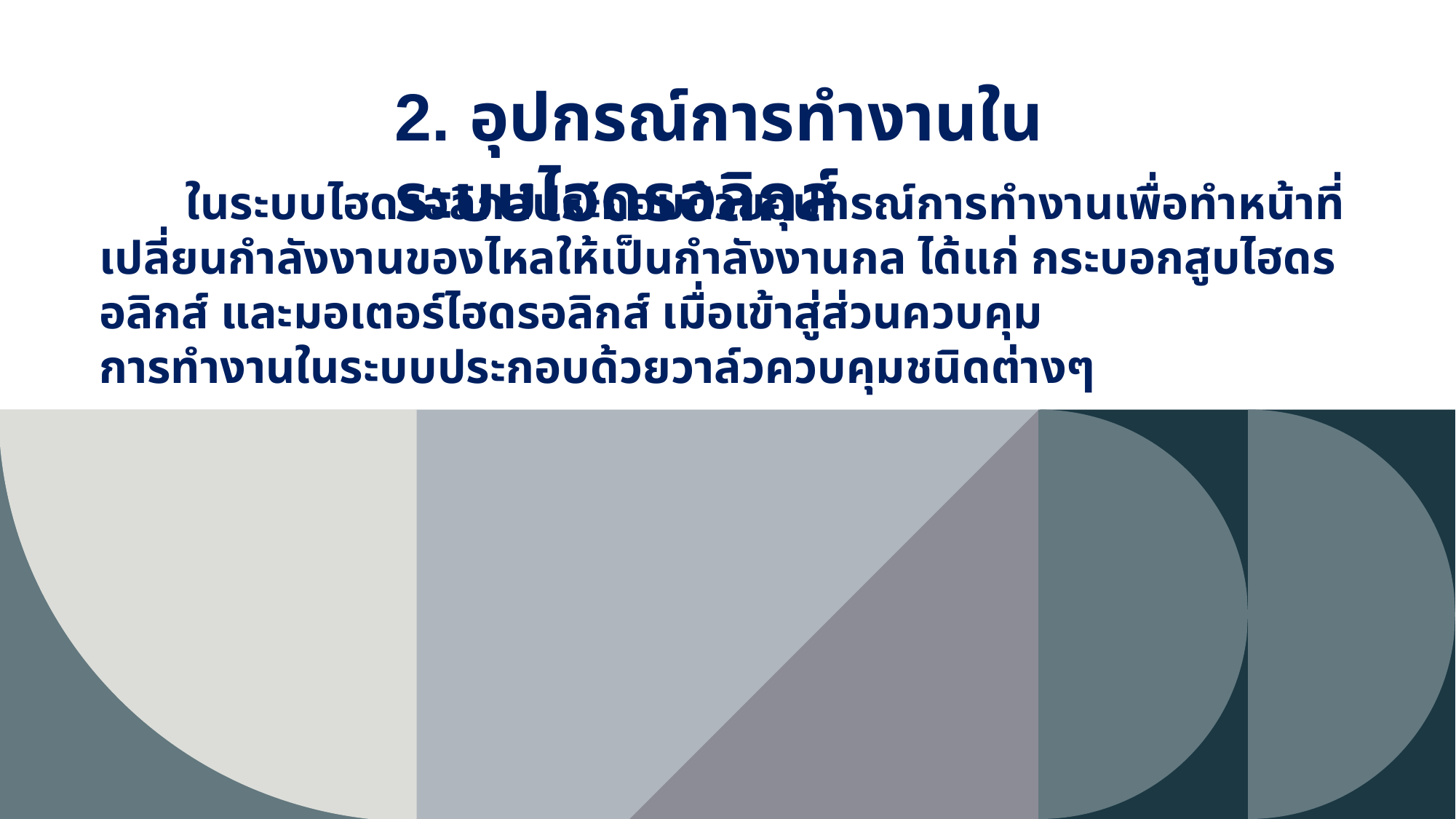

2. อุปกรณ์การทำงานในระบบไฮดรอลิกส์
ในระบบไฮดรอลิกส์ประกอบด้วยอุปกรณ์การทำงานเพื่อทำหน้าที่เปลี่ยนกำลังงานของไหลให้เป็นกำลังงานกล ได้แก่ กระบอกสูบไฮดรอลิกส์ และมอเตอร์ไฮดรอลิกส์ เมื่อเข้าสู่ส่วนควบคุม
การทำงานในระบบประกอบด้วยวาล์วควบคุมชนิดต่างๆ